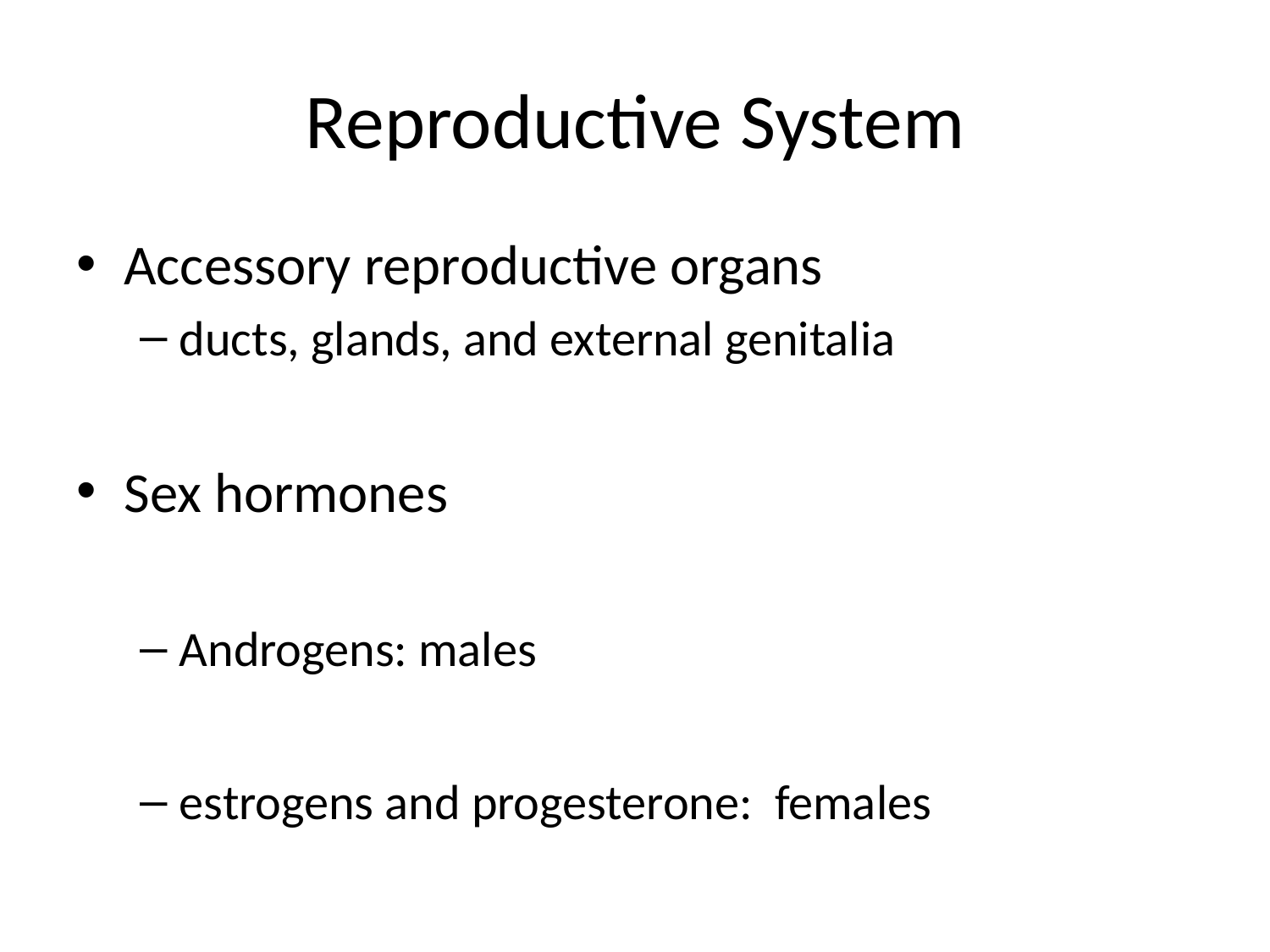

# Reproductive System
Accessory reproductive organs
ducts, glands, and external genitalia

Sex hormones

Androgens: males

estrogens and progesterone:  females